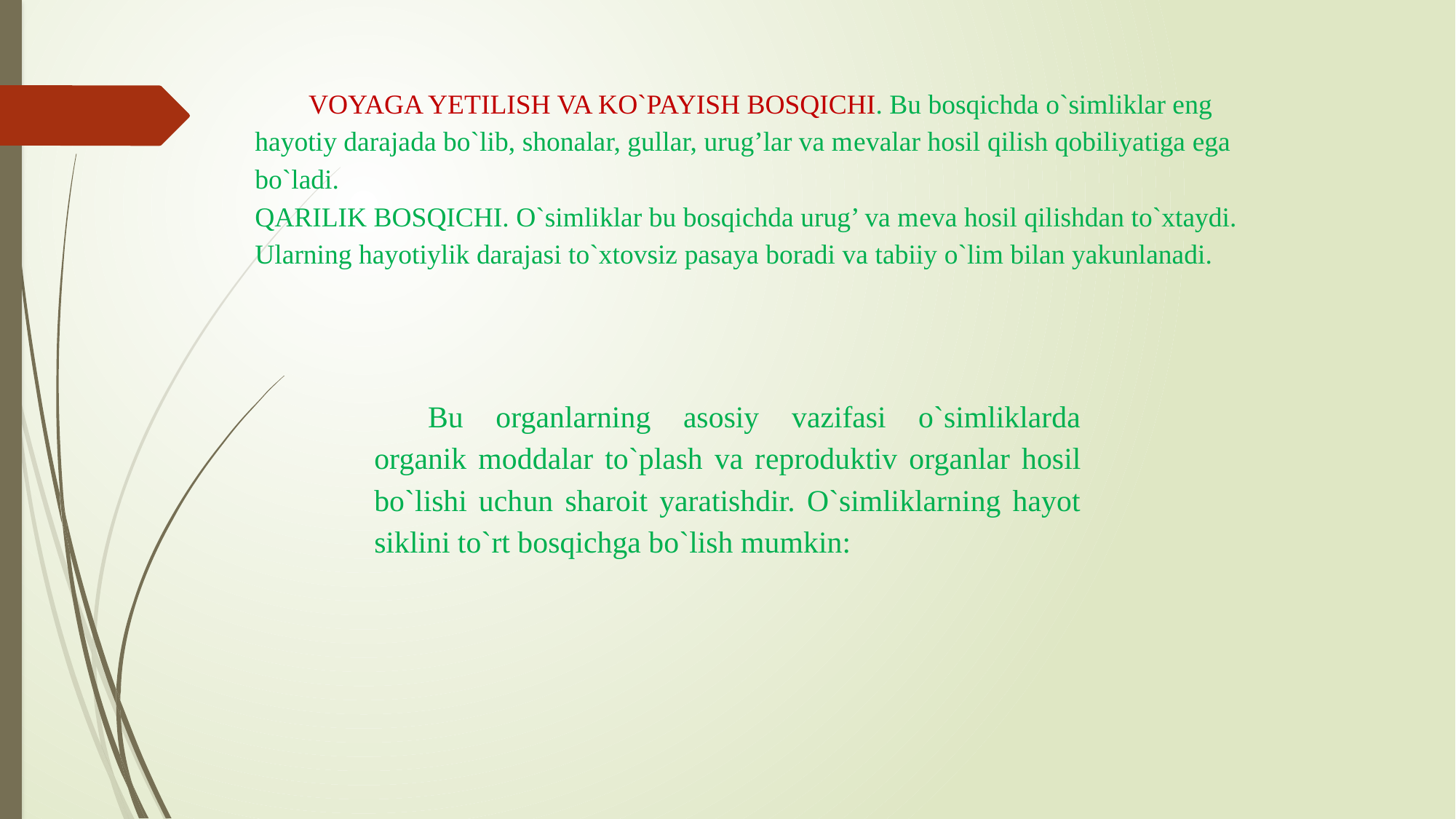

# VOYAGA YЕTILISH VA KO`PAYISH BOSQICHI. Bu bosqichda o`simliklar eng hayotiy darajada bo`lib, shonalar, gullar, urug’lar va mеvalar hosil qilish qobiliyatiga ega bo`ladi. QARILIK BOSQICHI. O`simliklar bu bosqichda urug’ va mеva hosil qilishdan to`xtaydi. Ularning hayotiylik darajasi to`xtovsiz pasaya boradi va tabiiy o`lim bilan yakunlanadi.
Bu organlarning asosiy vazifasi o`simliklarda organik moddalar to`plash va rеproduktiv organlar hosil bo`lishi uchun sharoit yaratishdir. O`simliklarning hayot siklini to`rt bosqichga bo`lish mumkin: